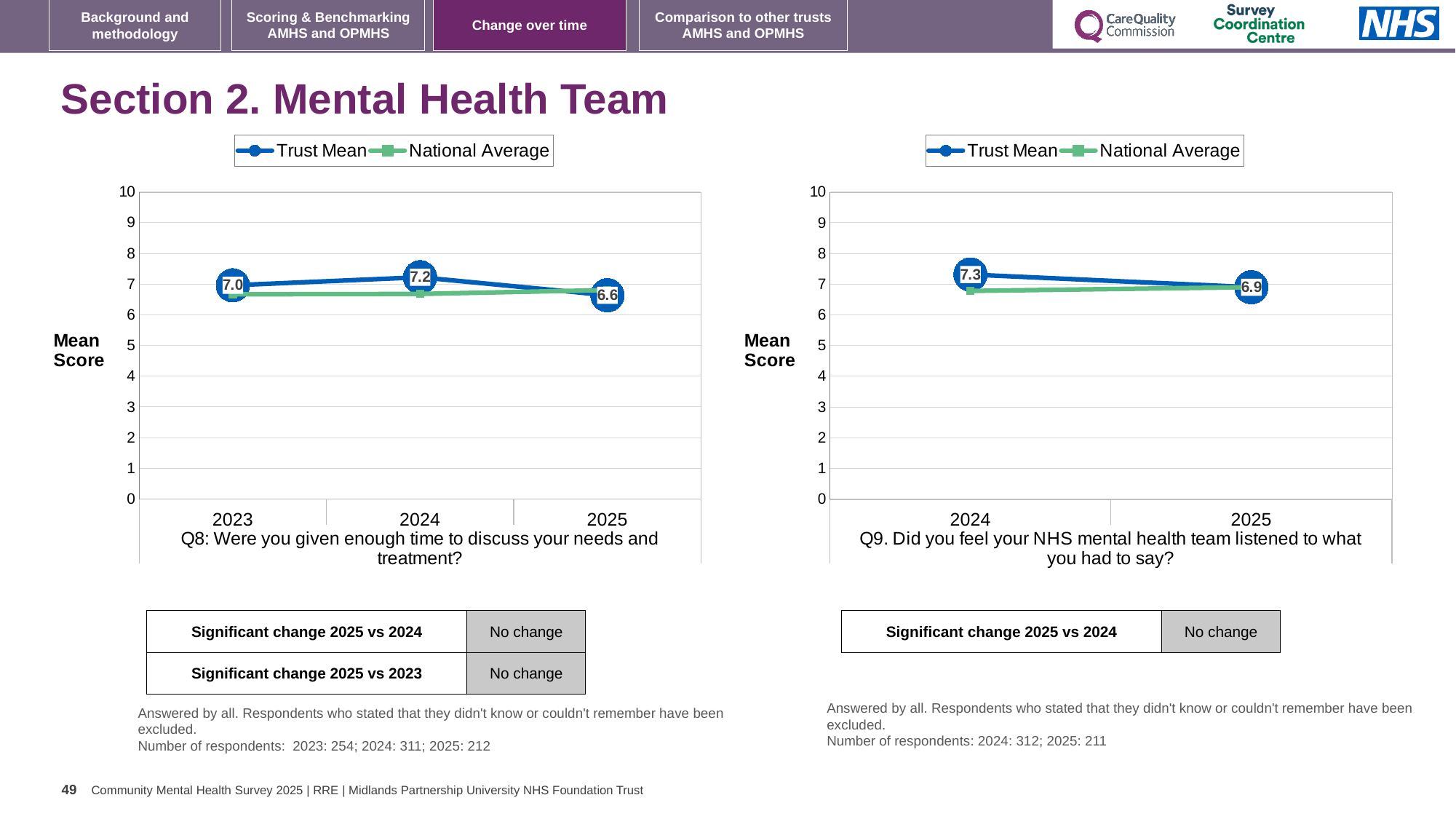

# Section 2. Mental Health Team

### Chart

| Category | Trust Mean | National Average |
|---|---|---|
| 2024 | 7.314454906158712 | 6.780608326482592 |
| 2025 | 6.901860867508461 | 6.90233737106001 |

### Chart

| Category | Trust Mean | National Average |
|---|---|---|
| 2023 | 6.961449945455294 | 6.666677806121048 |
| 2024 | 7.223238070019447 | 6.680332148011252 |
| 2025 | 6.637835157683788 | 6.805623101529606 |
| Significant change 2025 vs 2024 | No change |
| --- | --- |
| Significant change 2025 vs 2023 | No change |
| Significant change 2025 vs 2024 | No change |
| --- | --- |
Answered by all. Respondents who stated that they didn't know or couldn't remember have been excluded.
Number of respondents: 2024: 312; 2025: 211

Answered by all. Respondents who stated that they didn't know or couldn't remember have been excluded.
Number of respondents:  2023: 254; 2024: 311; 2025: 212
49